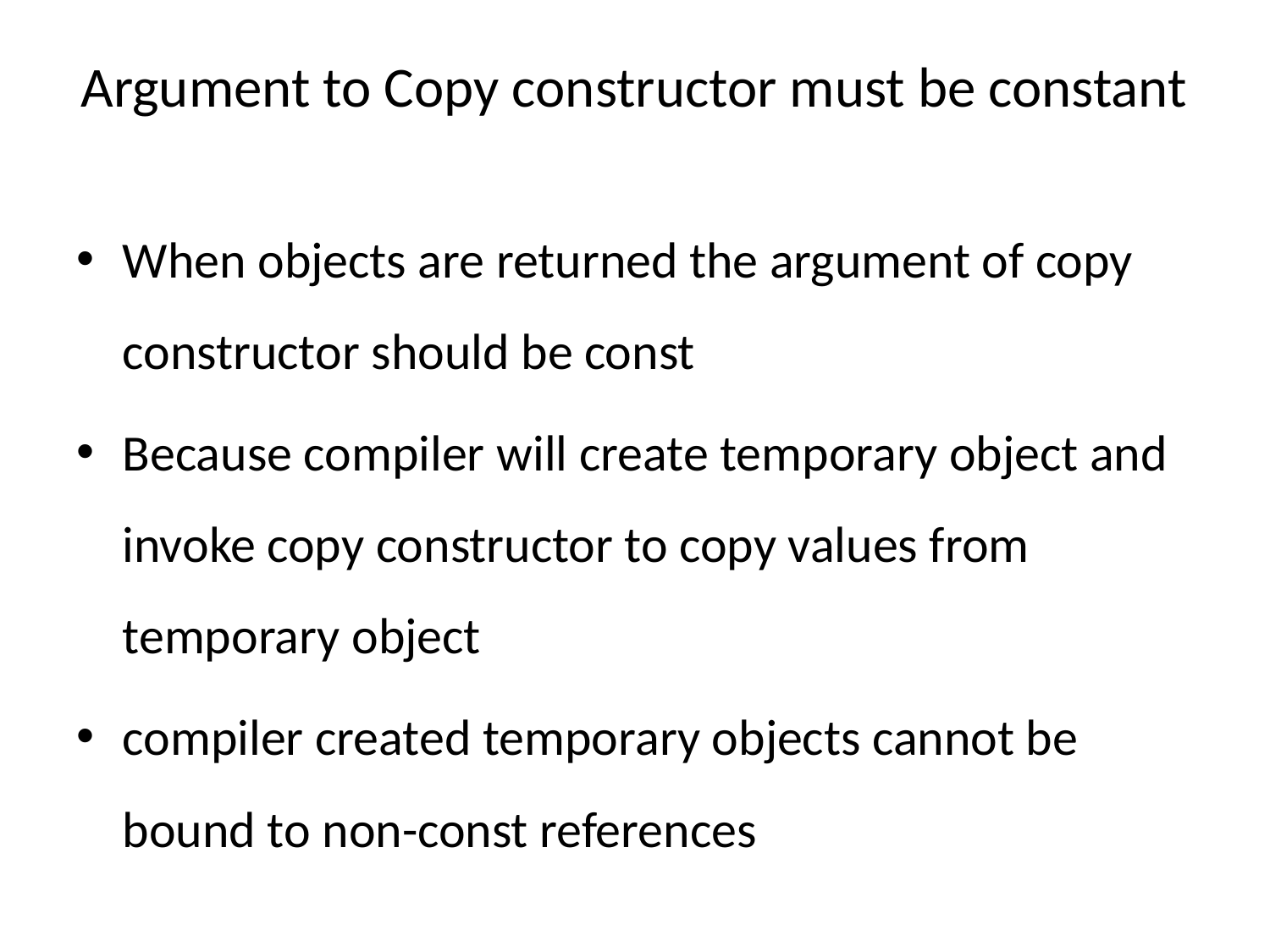

# Argument to Copy constructor must be constant
When objects are returned the argument of copy constructor should be const
Because compiler will create temporary object and invoke copy constructor to copy values from temporary object
compiler created temporary objects cannot be bound to non-const references